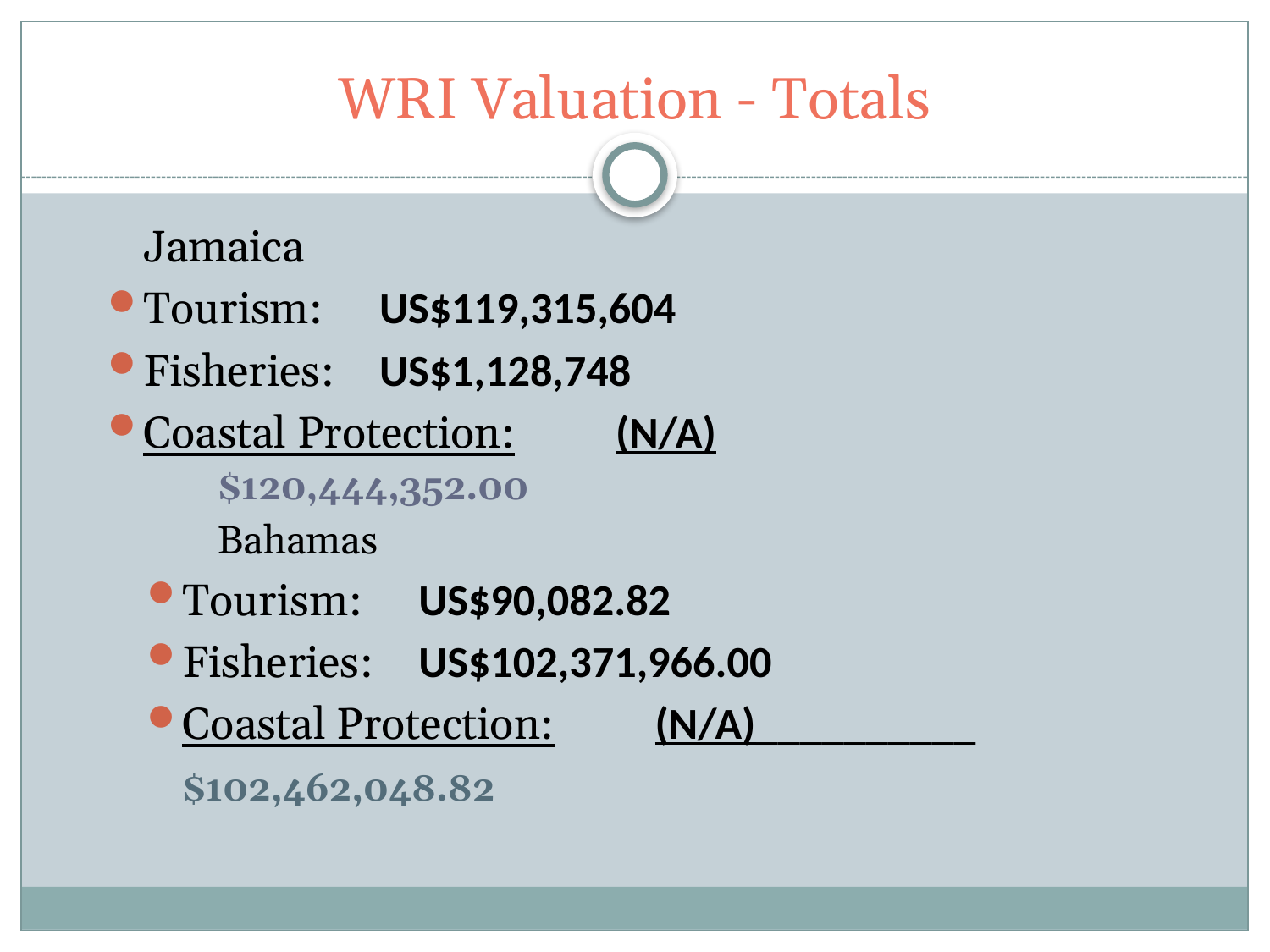

# WRI Valuation - Totals
		Jamaica
Tourism: 			US$119,315,604
Fisheries:			US$1,128,748
Coastal Protection:	(N/A)
						$120,444,352.00
	Bahamas
Tourism: 		US$90,082.82
Fisheries:		US$102,371,966.00
Coastal Protection:	(N/A)__________
						$102,462,048.82